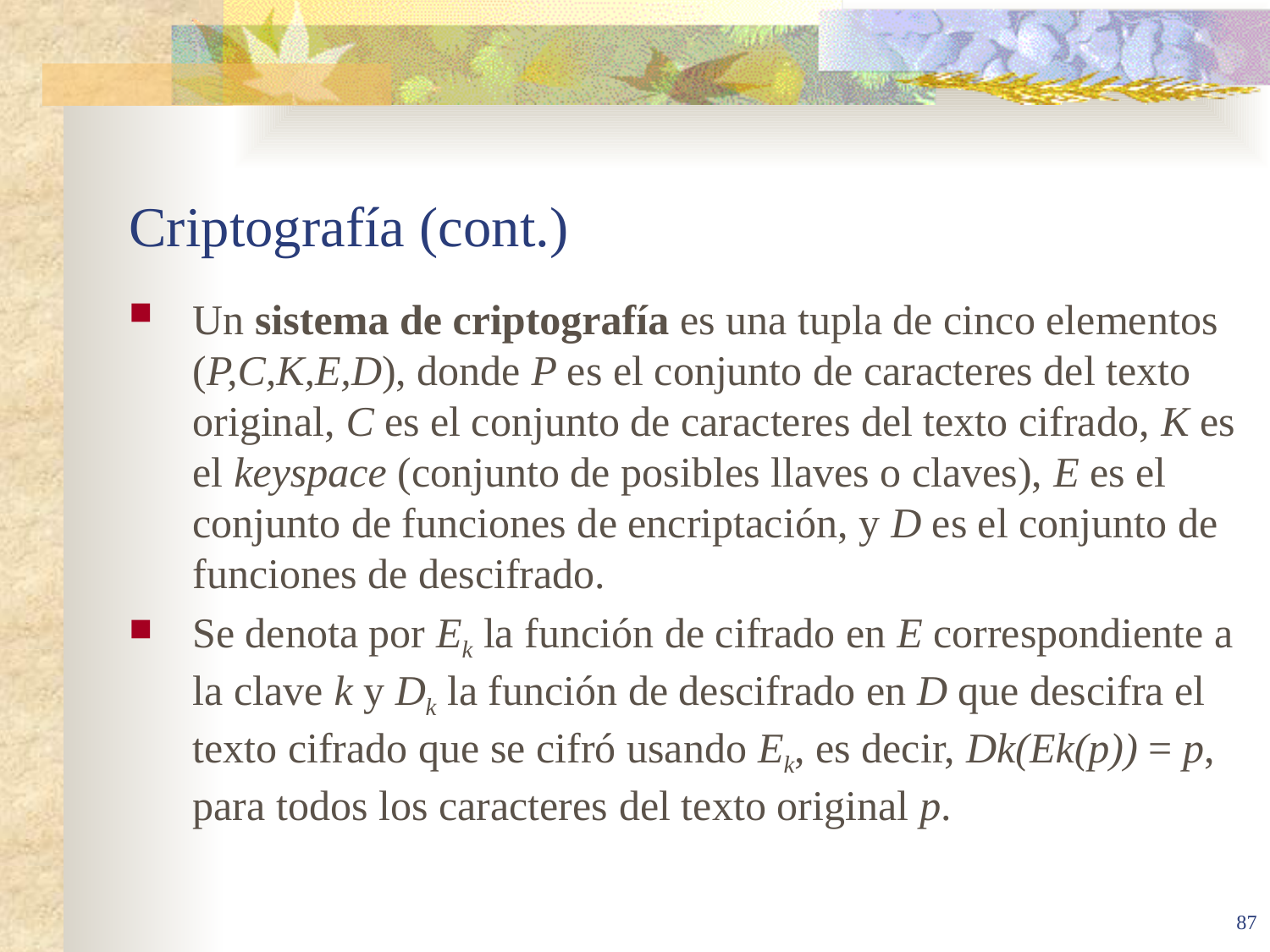

# Criptografía (cont.)
Un sistema de criptografía es una tupla de cinco elementos (P,C,K,E,D), donde P es el conjunto de caracteres del texto original, C es el conjunto de caracteres del texto cifrado, K es el keyspace (conjunto de posibles llaves o claves), E es el conjunto de funciones de encriptación, y D es el conjunto de funciones de descifrado.
Se denota por Ek la función de cifrado en E correspondiente a la clave k y Dk la función de descifrado en D que descifra el texto cifrado que se cifró usando Ek, es decir, Dk(Ek(p)) = p, para todos los caracteres del texto original p.
87